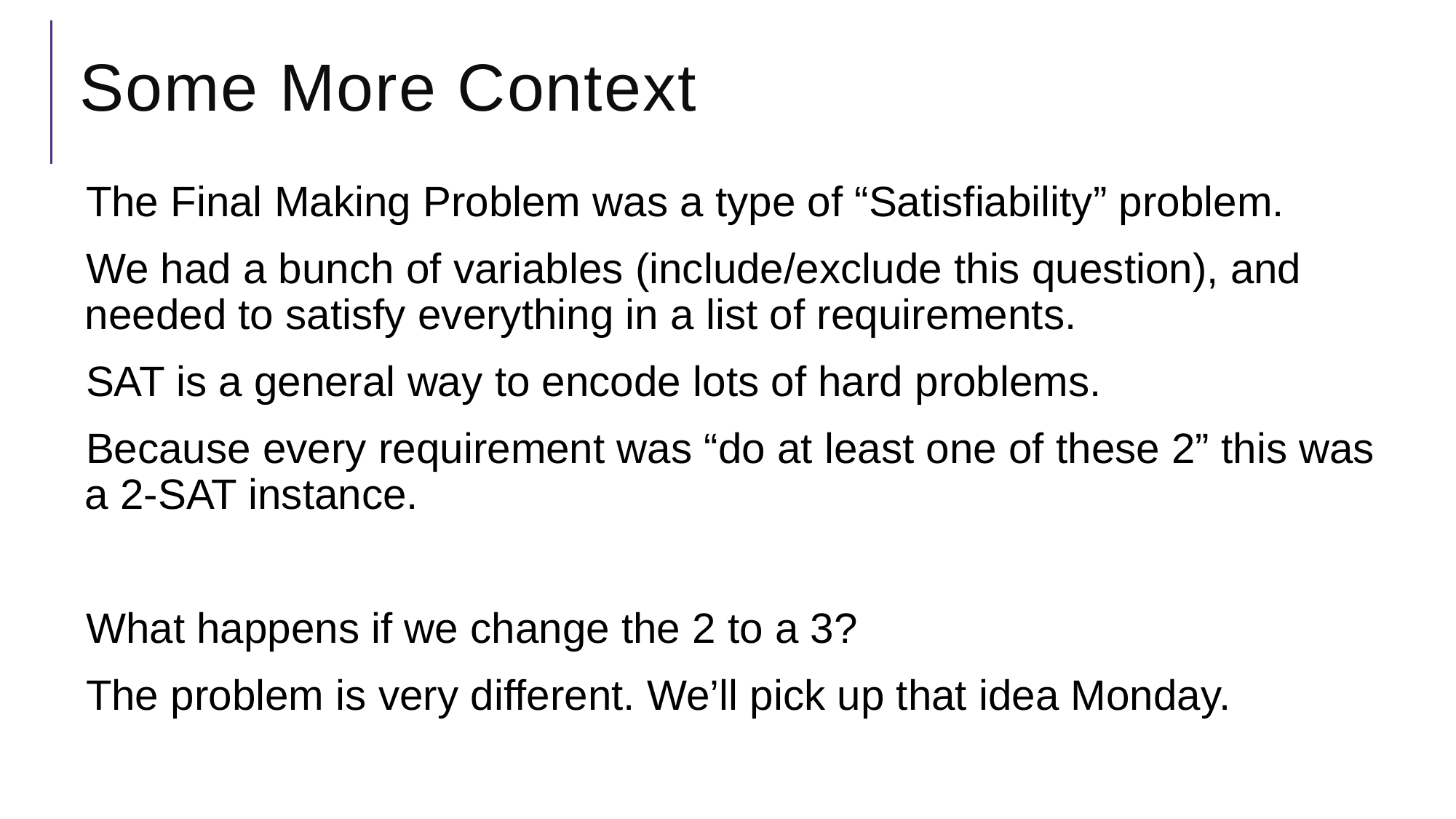

# Some More Context
The Final Making Problem was a type of “Satisfiability” problem.
We had a bunch of variables (include/exclude this question), and needed to satisfy everything in a list of requirements.
SAT is a general way to encode lots of hard problems.
Because every requirement was “do at least one of these 2” this was a 2-SAT instance.

What happens if we change the 2 to a 3?
The problem is very different. We’ll pick up that idea Monday.